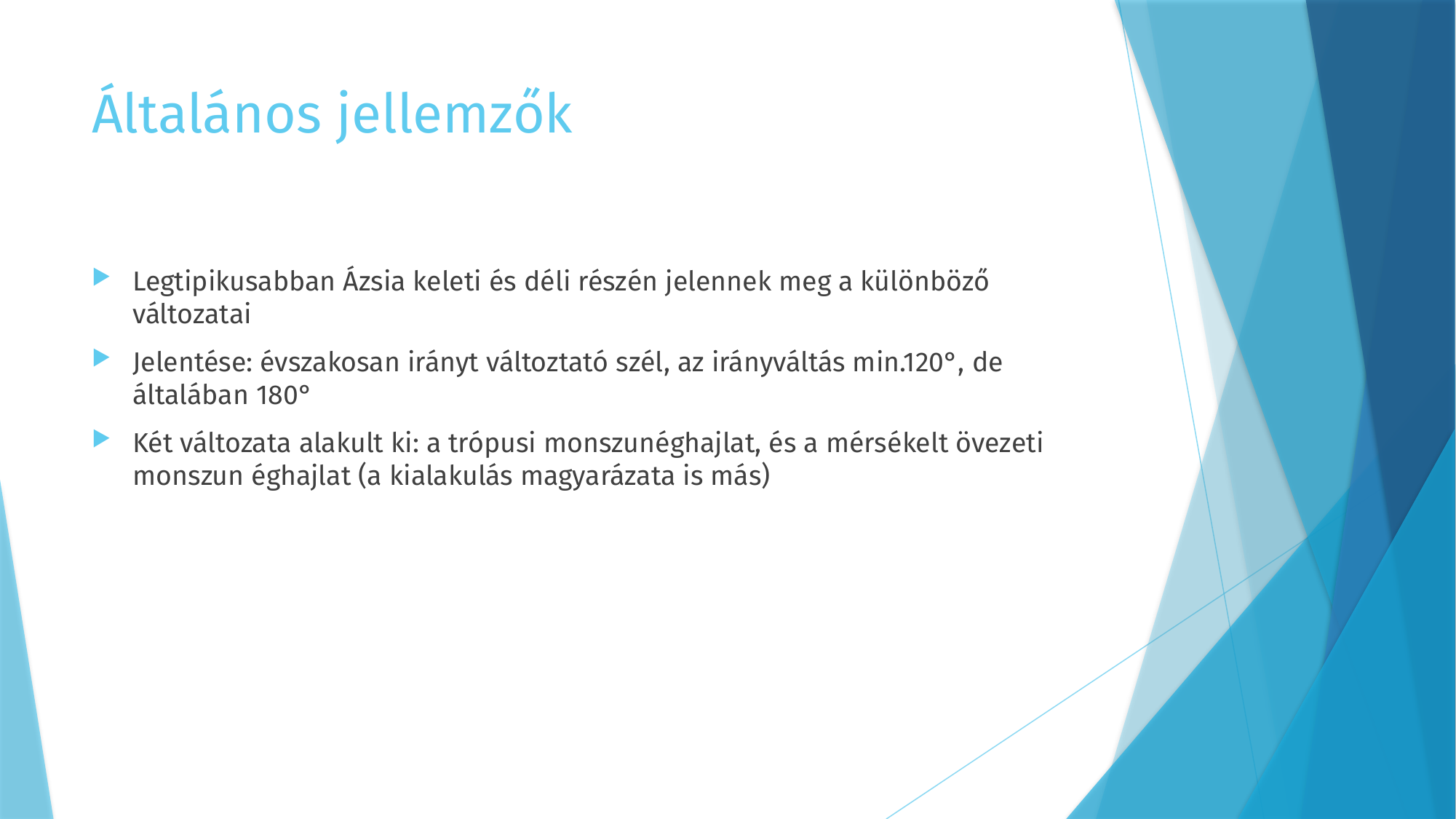

# Általános jellemzők
Legtipikusabban Ázsia keleti és déli részén jelennek meg a különböző változatai
Jelentése: évszakosan irányt változtató szél, az irányváltás min.120°, de általában 180°
Két változata alakult ki: a trópusi monszunéghajlat, és a mérsékelt övezeti monszun éghajlat (a kialakulás magyarázata is más)